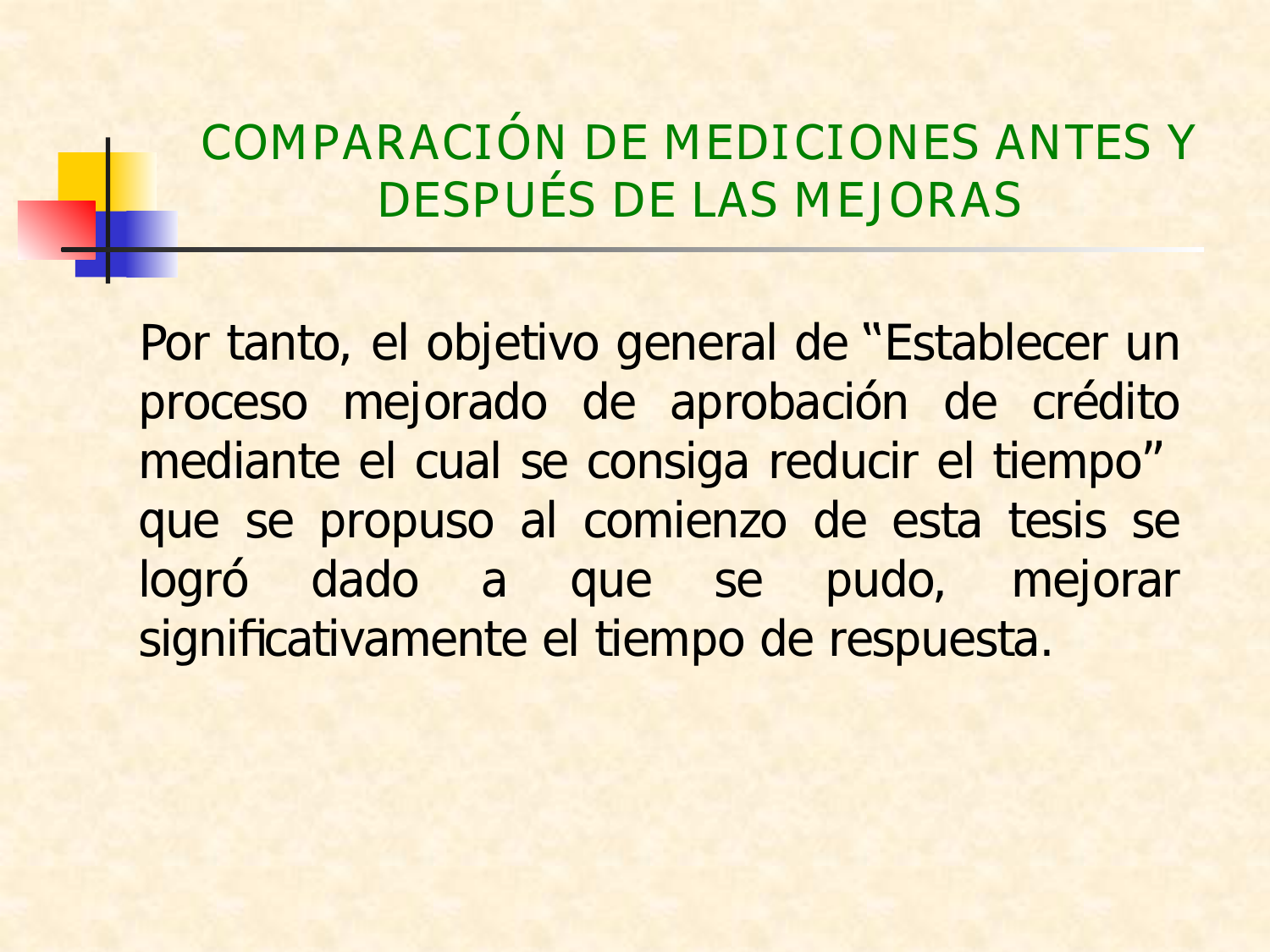

# COMPARACIÓN DE MEDICIONES ANTES Y DESPUÉS DE LAS MEJORAS
Por tanto, el objetivo general de “Establecer un proceso mejorado de aprobación de crédito mediante el cual se consiga reducir el tiempo”  que se propuso al comienzo de esta tesis se logró dado a que se pudo, mejorar significativamente el tiempo de respuesta.